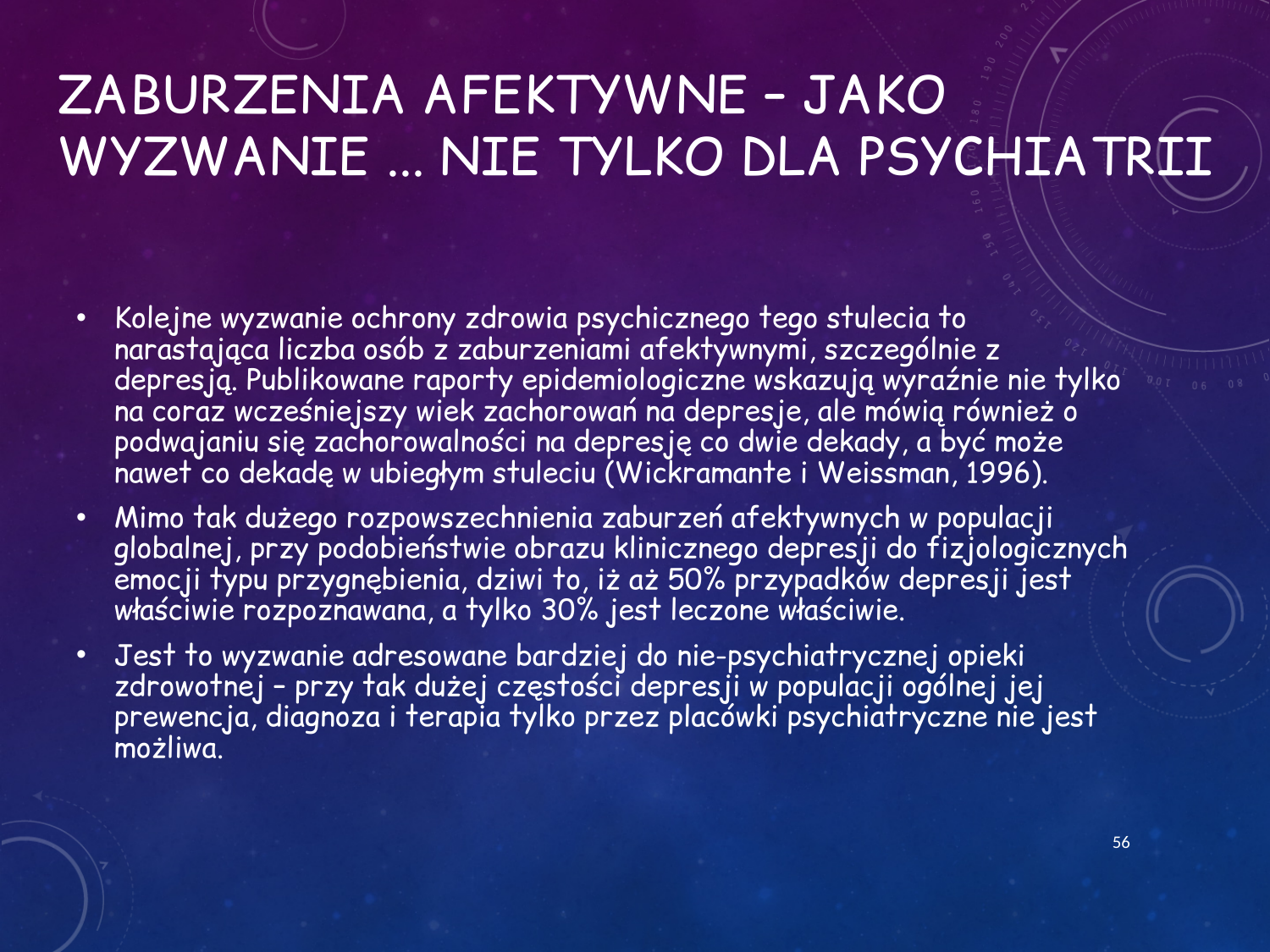

# Zaburzenia afektywne – jako wyzwanie ... Nie tylko dla psychiatrii
Kolejne wyzwanie ochrony zdrowia psychicznego tego stulecia to narastająca liczba osób z zaburzeniami afektywnymi, szczególnie z depresją. Publikowane raporty epidemiologiczne wskazują wyraźnie nie tylko na coraz wcześniejszy wiek zachorowań na depresje, ale mówią również o podwajaniu się zachorowalności na depresję co dwie dekady, a być może nawet co dekadę w ubiegłym stuleciu (Wickramante i Weissman, 1996).
Mimo tak dużego rozpowszechnienia zaburzeń afektywnych w populacji globalnej, przy podobieństwie obrazu klinicznego depresji do fizjologicznych emocji typu przygnębienia, dziwi to, iż aż 50% przypadków depresji jest właściwie rozpoznawana, a tylko 30% jest leczone właściwie.
Jest to wyzwanie adresowane bardziej do nie-psychiatrycznej opieki zdrowotnej – przy tak dużej częstości depresji w populacji ogólnej jej prewencja, diagnoza i terapia tylko przez placówki psychiatryczne nie jest możliwa.

56